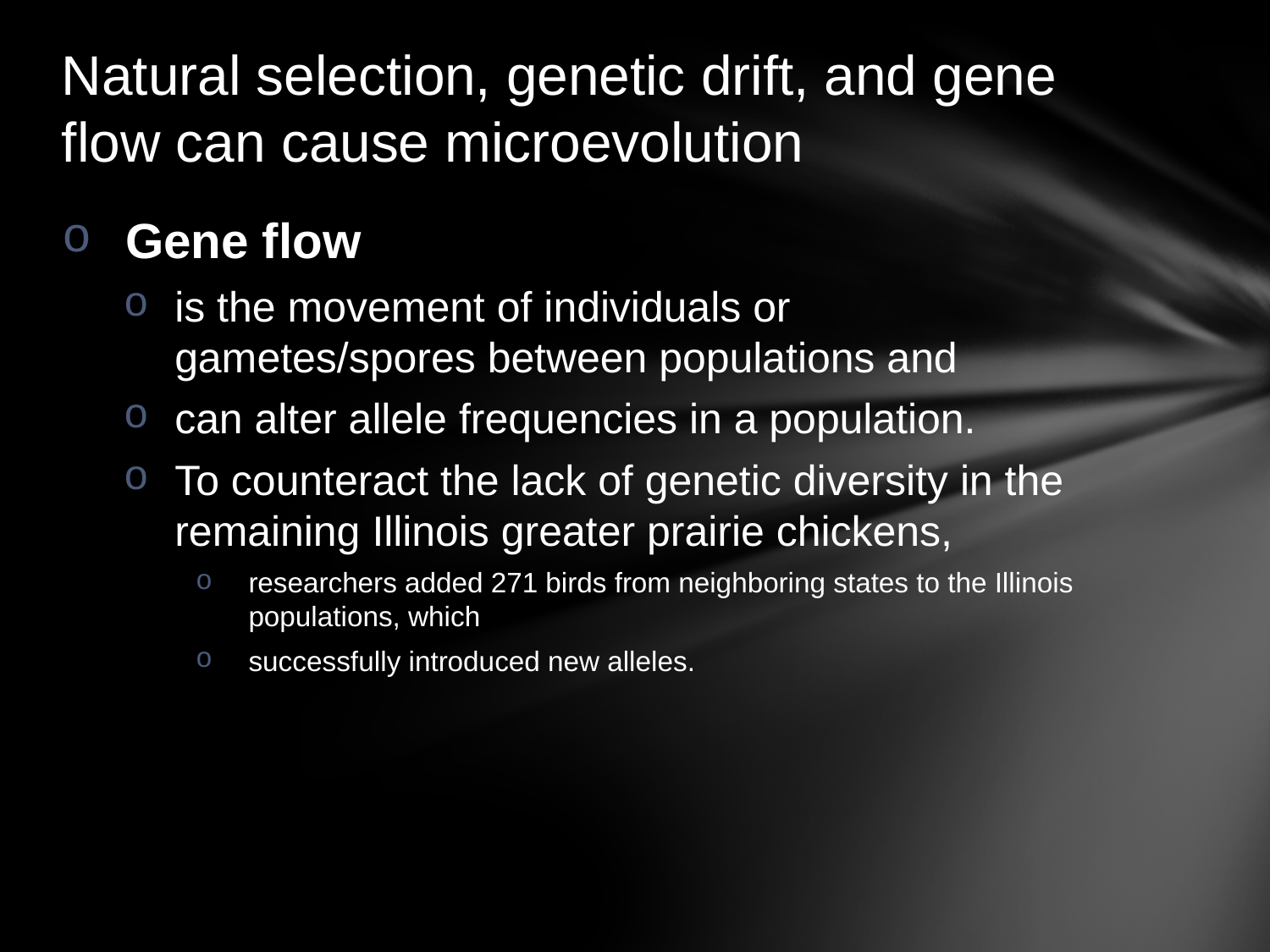

# Natural selection, genetic drift, and gene flow can cause microevolution
Gene flow
is the movement of individuals or gametes/spores between populations and
can alter allele frequencies in a population.
To counteract the lack of genetic diversity in the remaining Illinois greater prairie chickens,
researchers added 271 birds from neighboring states to the Illinois populations, which
successfully introduced new alleles.